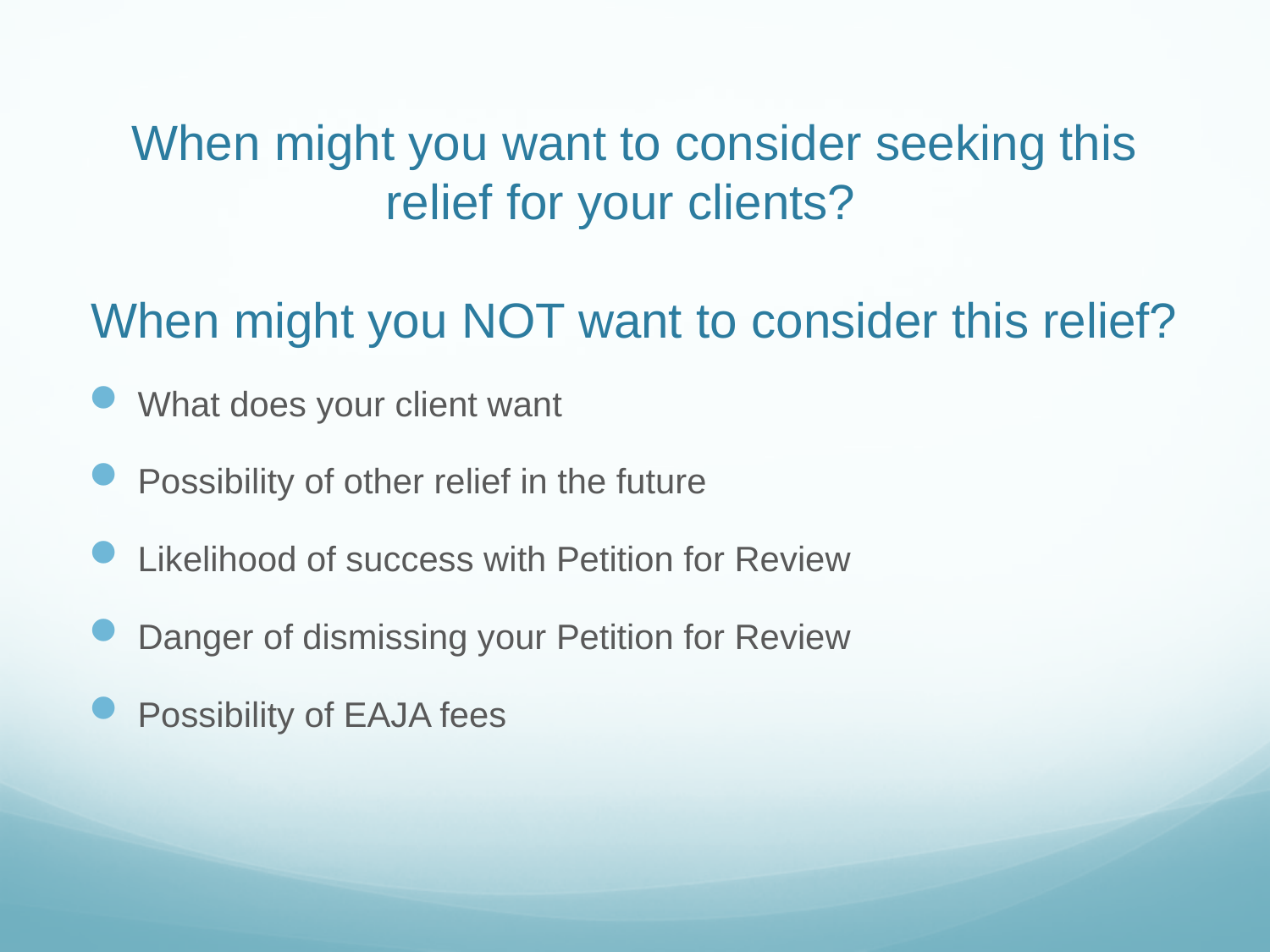

# When might you want to consider seeking this relief for your clients? When might you NOT want to consider this relief?

What does your client want
Possibility of other relief in the future
Likelihood of success with Petition for Review
Danger of dismissing your Petition for Review
Possibility of EAJA fees